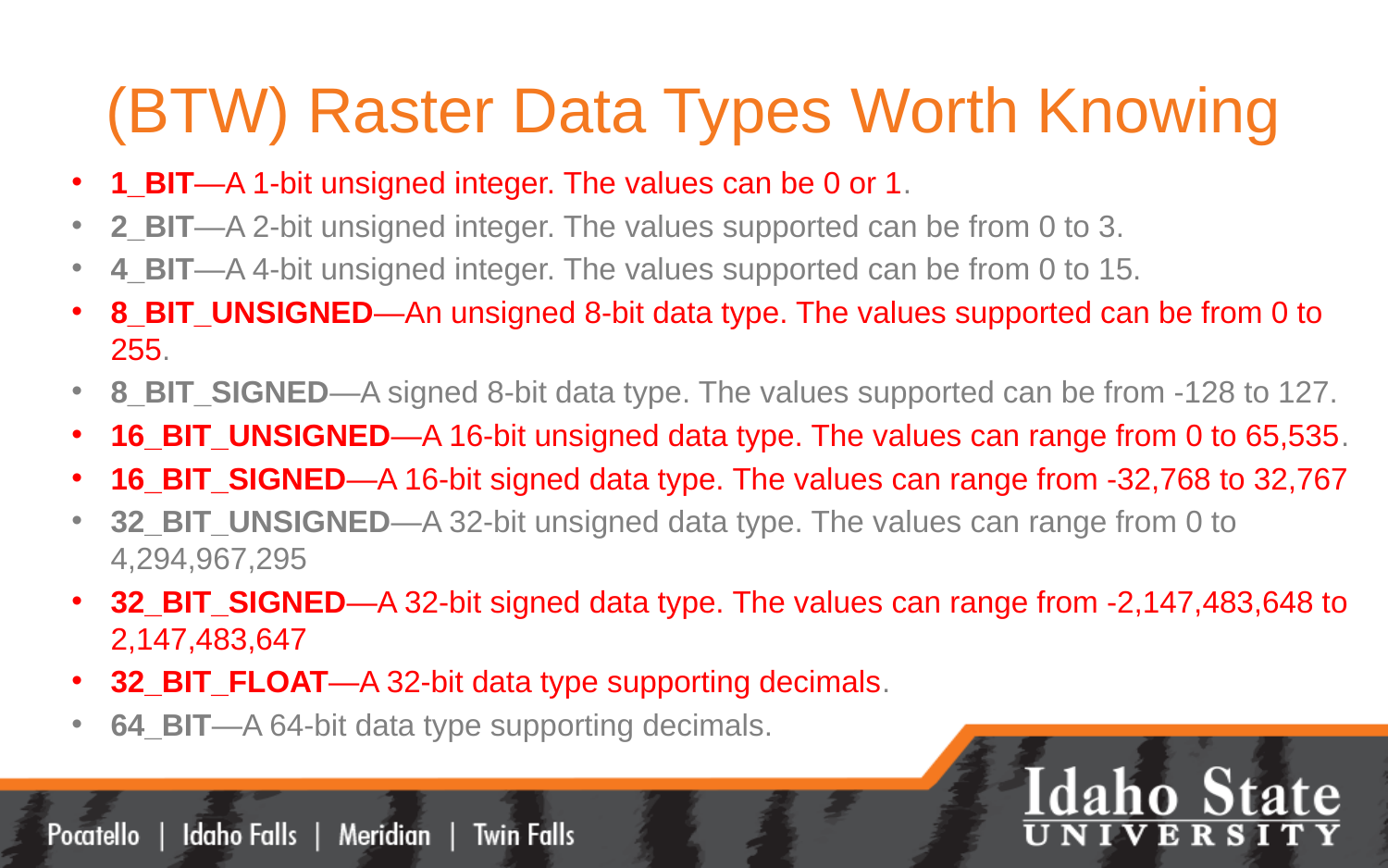

# (BTW) Raster Data Types Worth Knowing
1_BIT—A 1-bit unsigned integer. The values can be 0 or 1.
2_BIT—A 2-bit unsigned integer. The values supported can be from 0 to 3.
4_BIT—A 4-bit unsigned integer. The values supported can be from 0 to 15.
8_BIT_UNSIGNED—An unsigned 8-bit data type. The values supported can be from 0 to 255.
8_BIT_SIGNED—A signed 8-bit data type. The values supported can be from -128 to 127.
16_BIT_UNSIGNED—A 16-bit unsigned data type. The values can range from 0 to 65,535.
16_BIT_SIGNED—A 16-bit signed data type. The values can range from -32,768 to 32,767
32_BIT_UNSIGNED—A 32-bit unsigned data type. The values can range from 0 to 4,294,967,295
32_BIT_SIGNED—A 32-bit signed data type. The values can range from -2,147,483,648 to 2,147,483,647
32_BIT_FLOAT—A 32-bit data type supporting decimals.
64_BIT—A 64-bit data type supporting decimals.